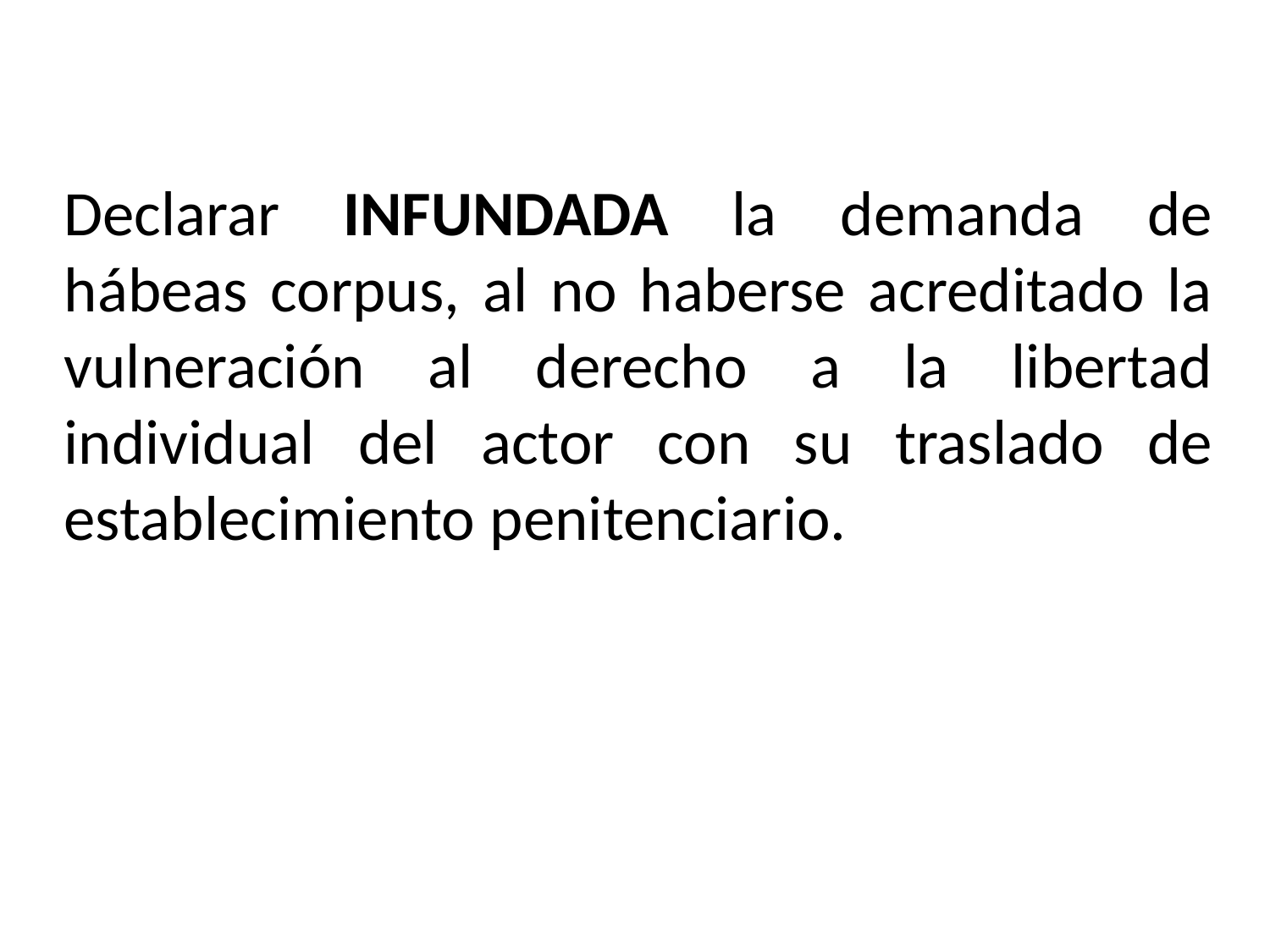

Declarar INFUNDADA la demanda de hábeas corpus, al no haberse acreditado la vulneración al derecho a la libertad individual del actor con su traslado de establecimiento penitenciario.